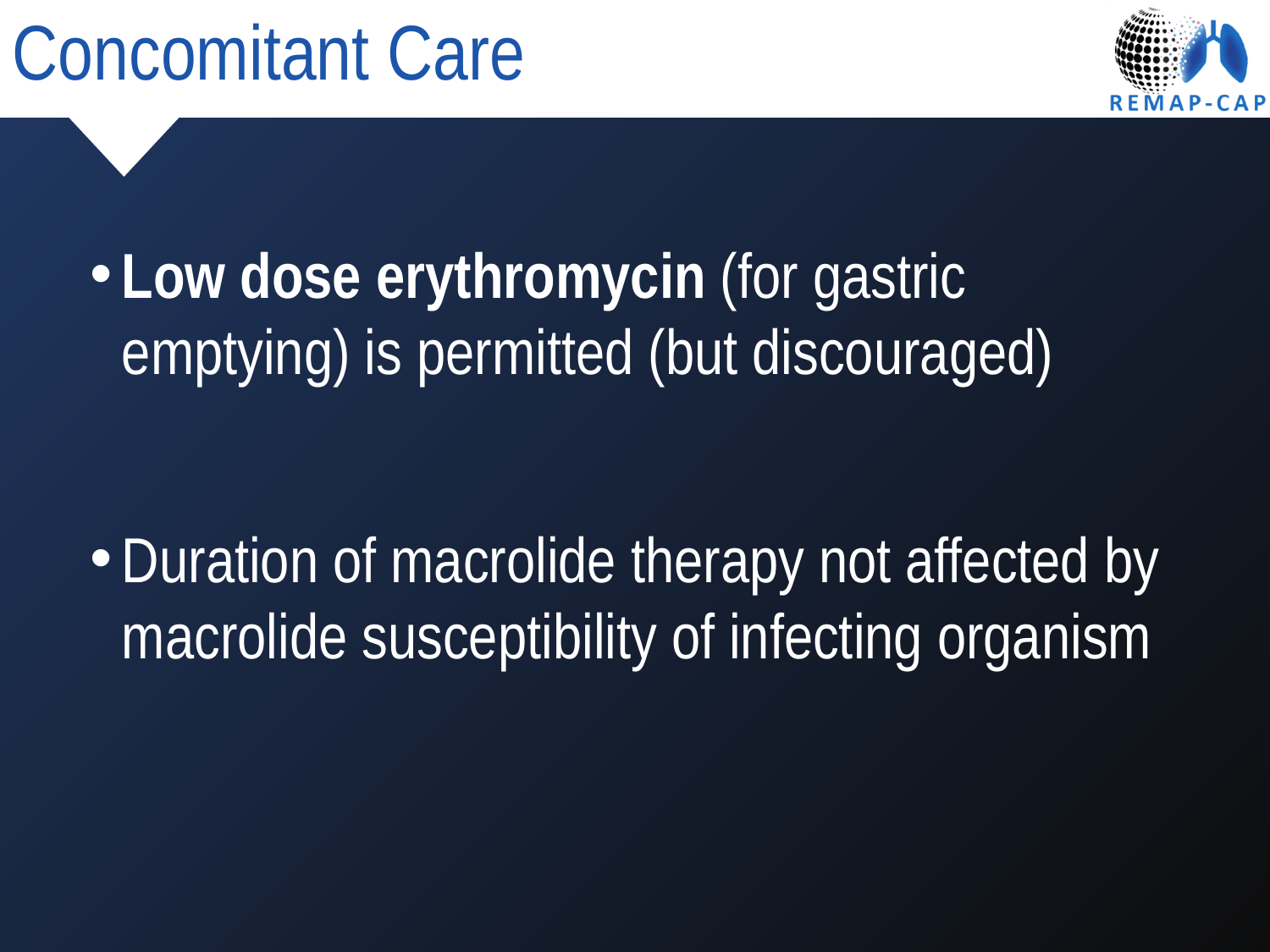

Concomitant Care
Low dose erythromycin (for gastric emptying) is permitted (but discouraged)

Duration of macrolide therapy not affected by macrolide susceptibility of infecting organism